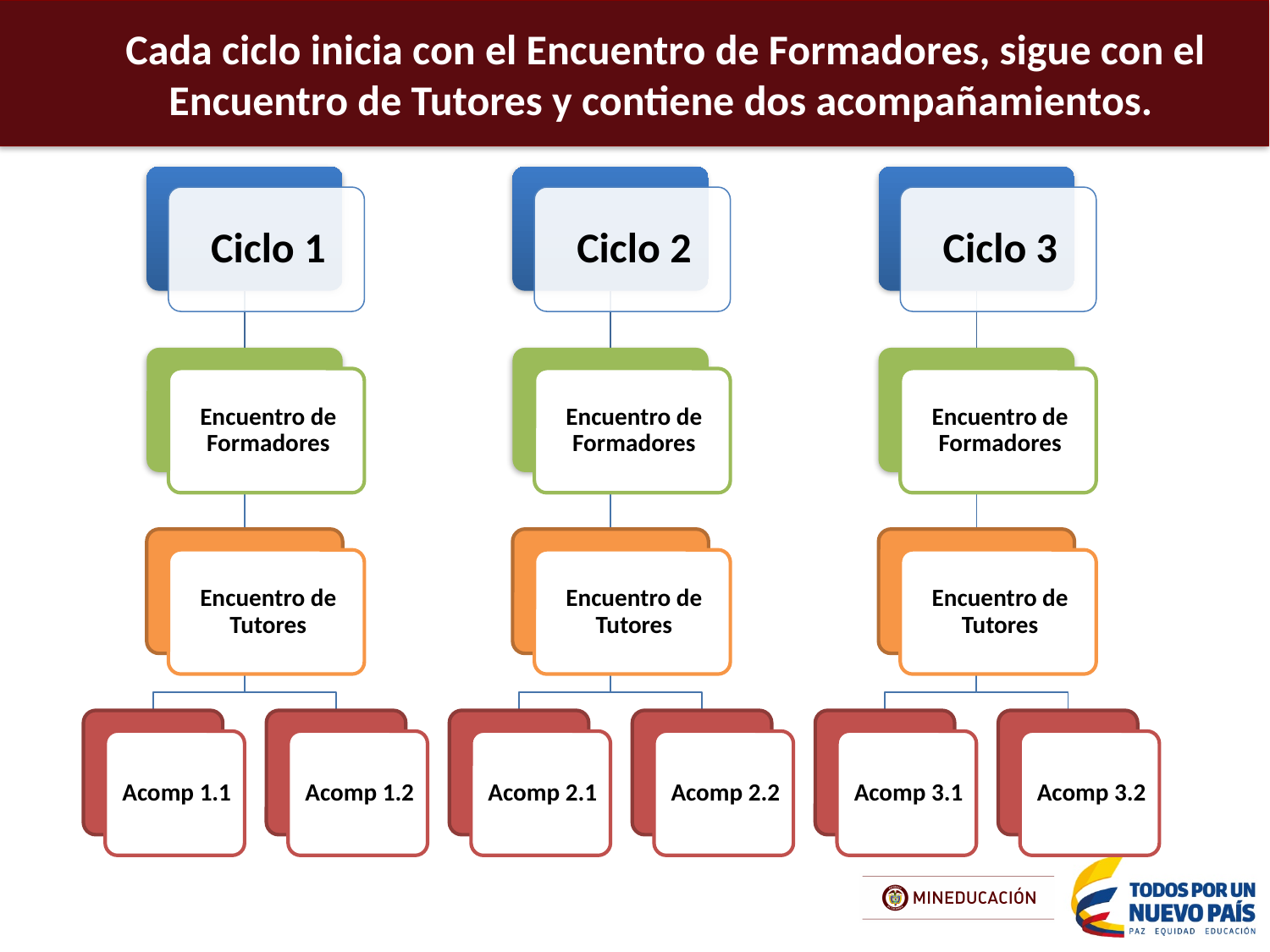

Cada ciclo inicia con el Encuentro de Formadores, sigue con el Encuentro de Tutores y contiene dos acompañamientos.
Ciclo 1
Encuentro de Formadores
Encuentro de Tutores
Acomp 1.1
Acomp 1.2
Ciclo 2
Encuentro de Formadores
Encuentro de Tutores
Acomp 2.1
Acomp 2.2
Ciclo 3
Encuentro de Formadores
Encuentro de Tutores
Acomp 3.1
Acomp 3.2